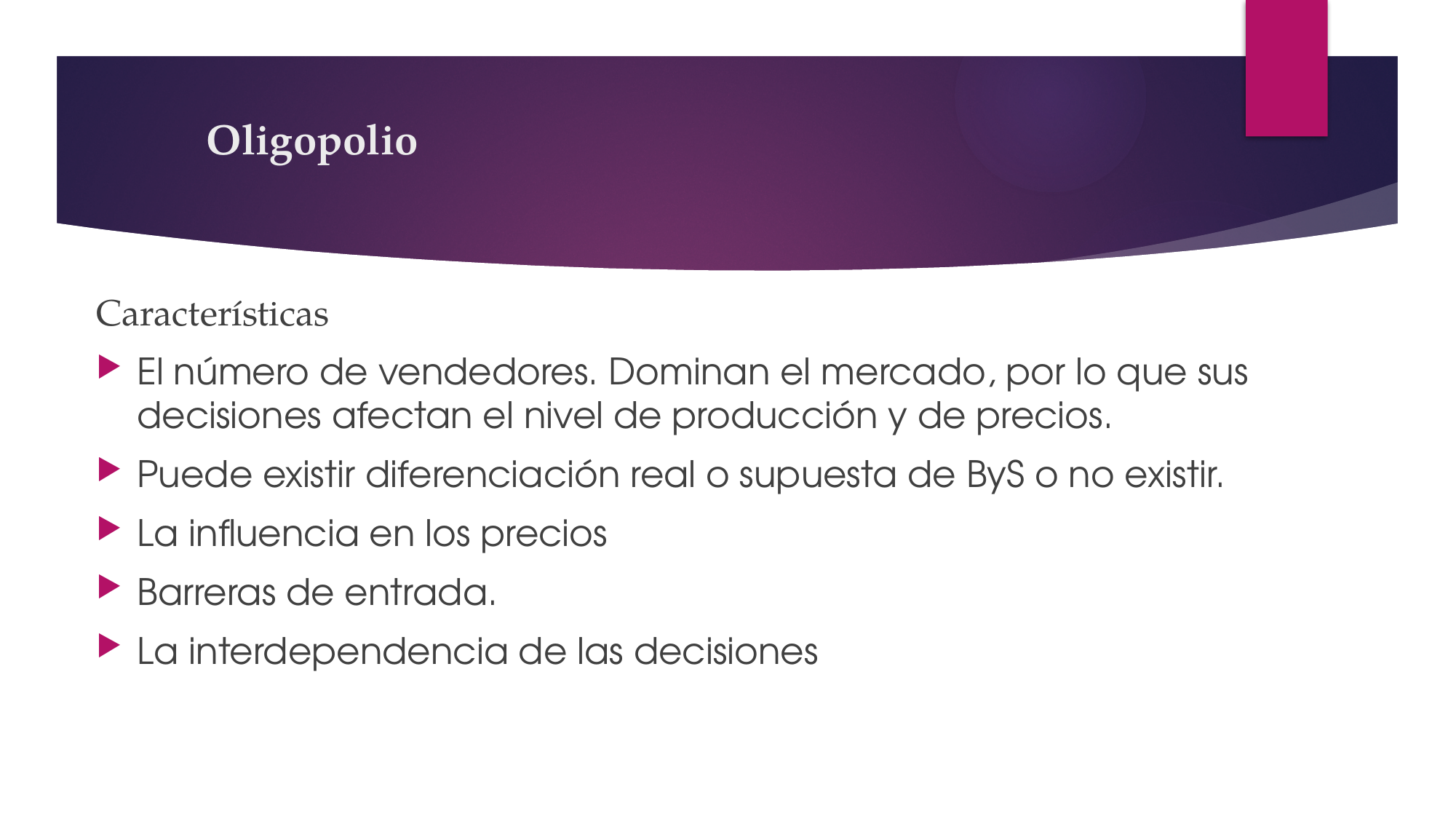

# Oligopolio
Características
El número de vendedores. Dominan el mercado, por lo que sus decisiones afectan el nivel de producción y de precios.
Puede existir diferenciación real o supuesta de ByS o no existir.
La influencia en los precios
Barreras de entrada.
La interdependencia de las decisiones